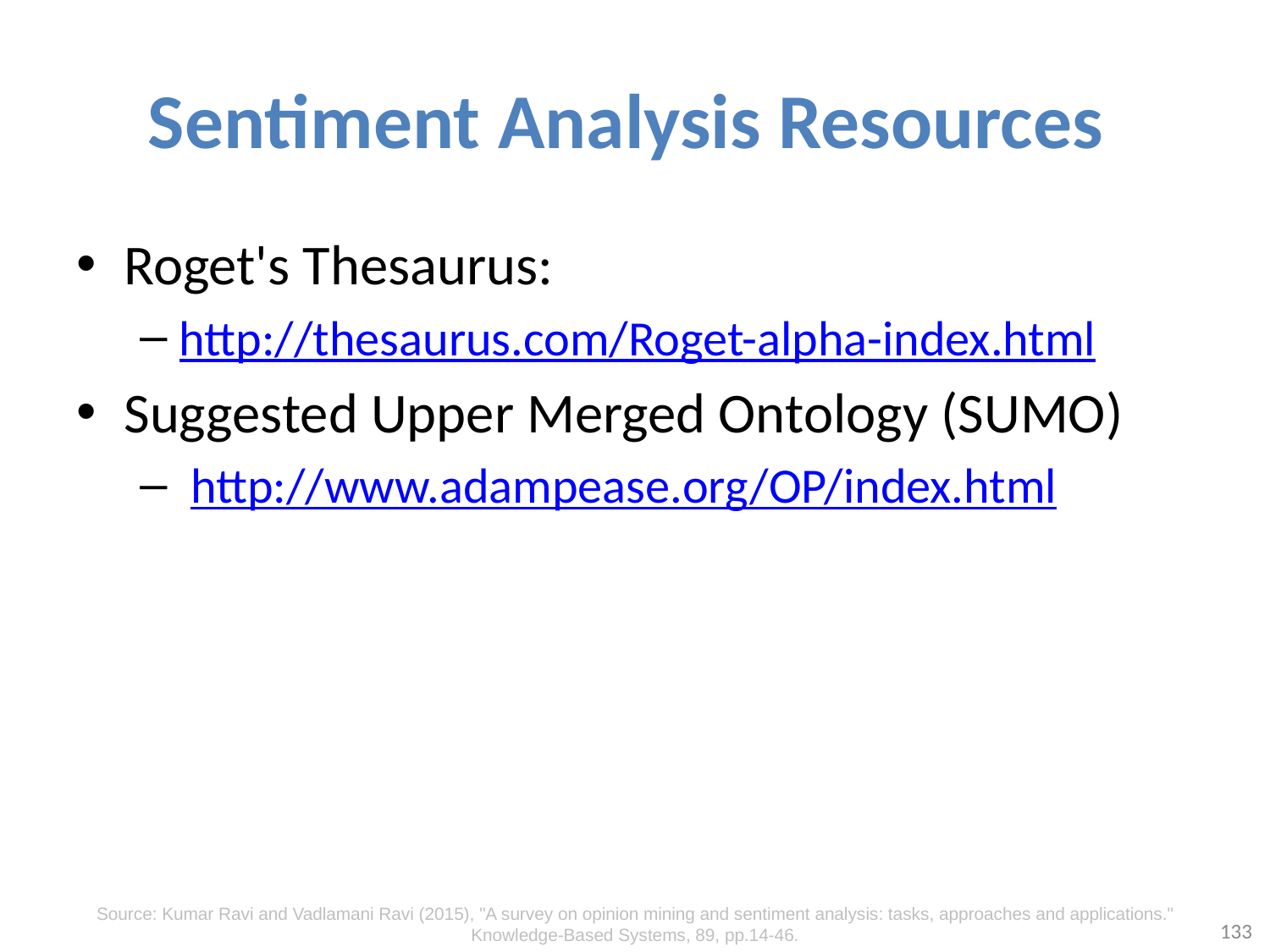

# Sentiment Analysis Resources
Roget's Thesaurus:
http://thesaurus.com/Roget-alpha-index.html
Suggested Upper Merged Ontology (SUMO)
 http://www.adampease.org/OP/index.html
Source: Kumar Ravi and Vadlamani Ravi (2015), "A survey on opinion mining and sentiment analysis: tasks, approaches and applications." Knowledge-Based Systems, 89, pp.14-46.
133